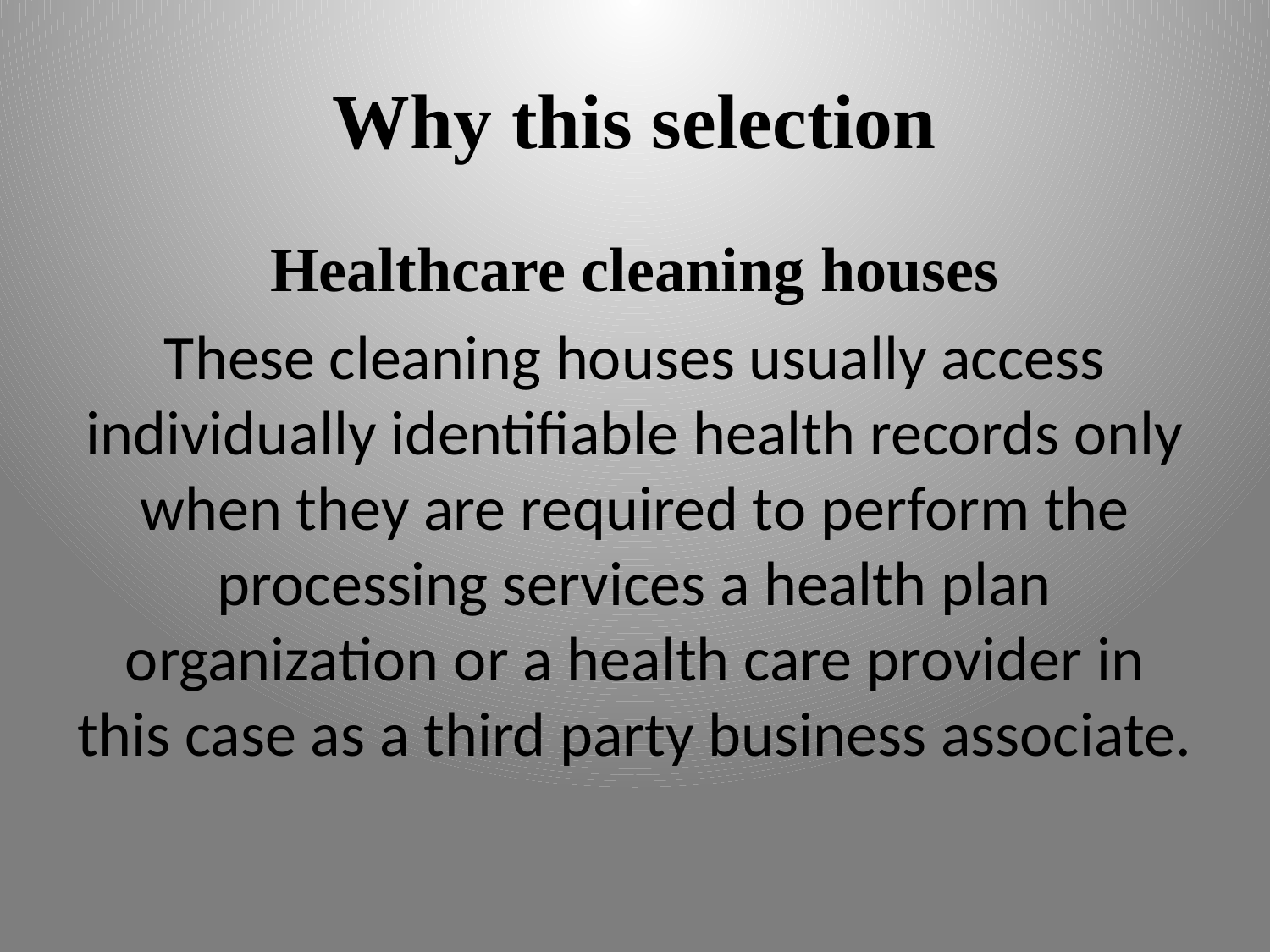

# Why this selection
Healthcare cleaning houses
These cleaning houses usually access individually identifiable health records only when they are required to perform the processing services a health plan organization or a health care provider in this case as a third party business associate.